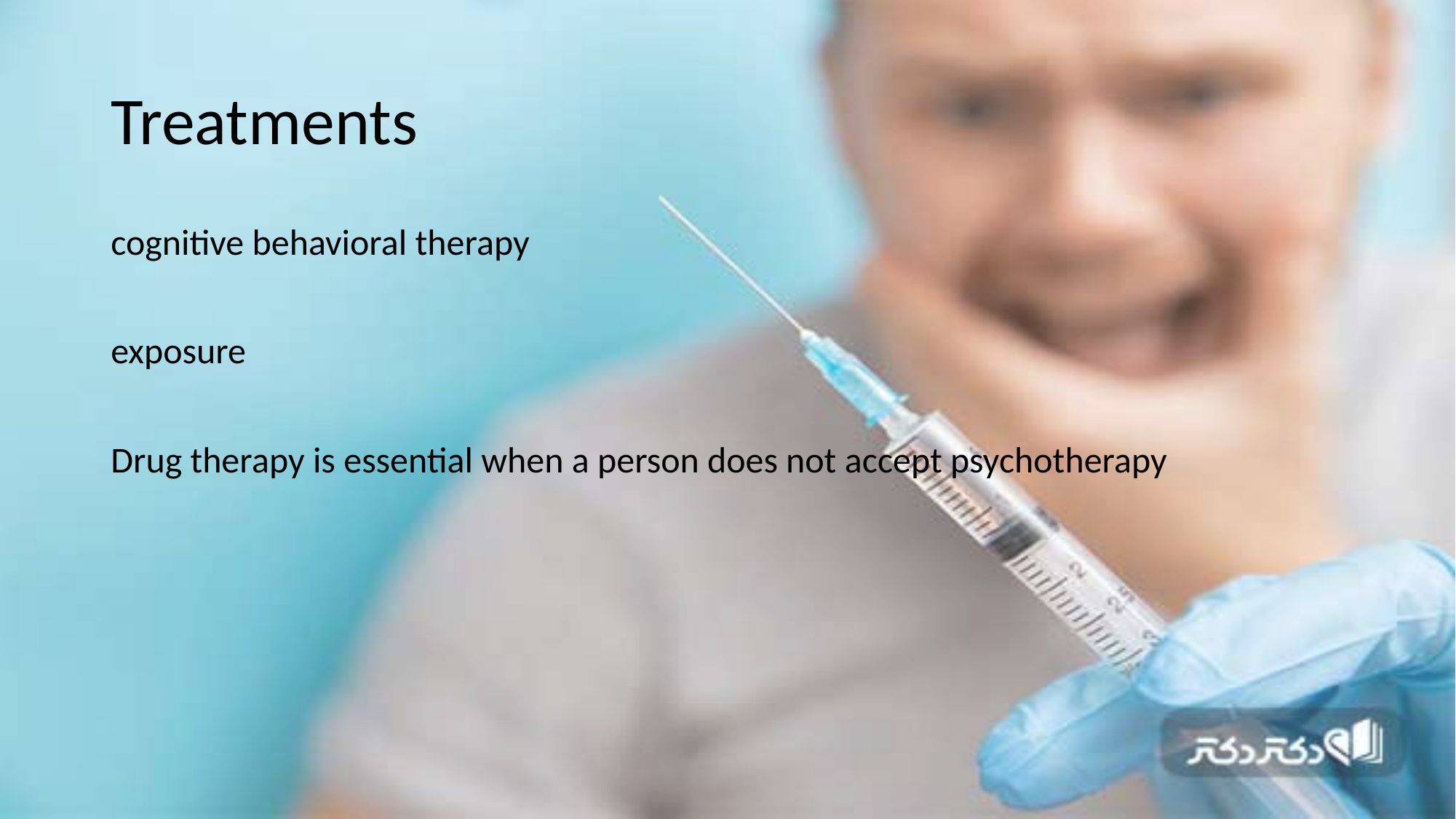

# Treatments
cognitive behavioral therapy

exposure

Drug therapy is essential when a person does not accept psychotherapy